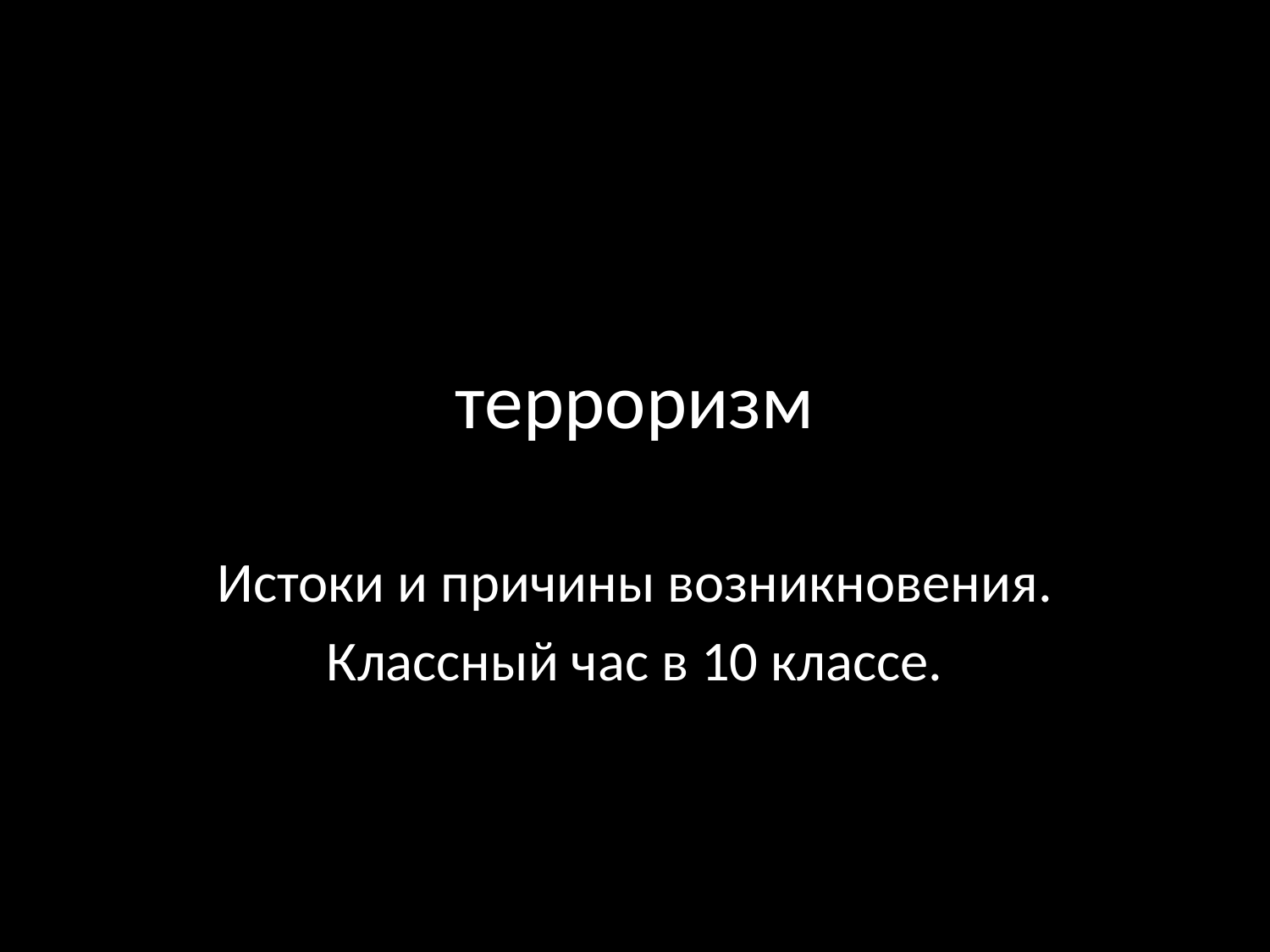

# терроризм
Истоки и причины возникновения.
Классный час в 10 классе.